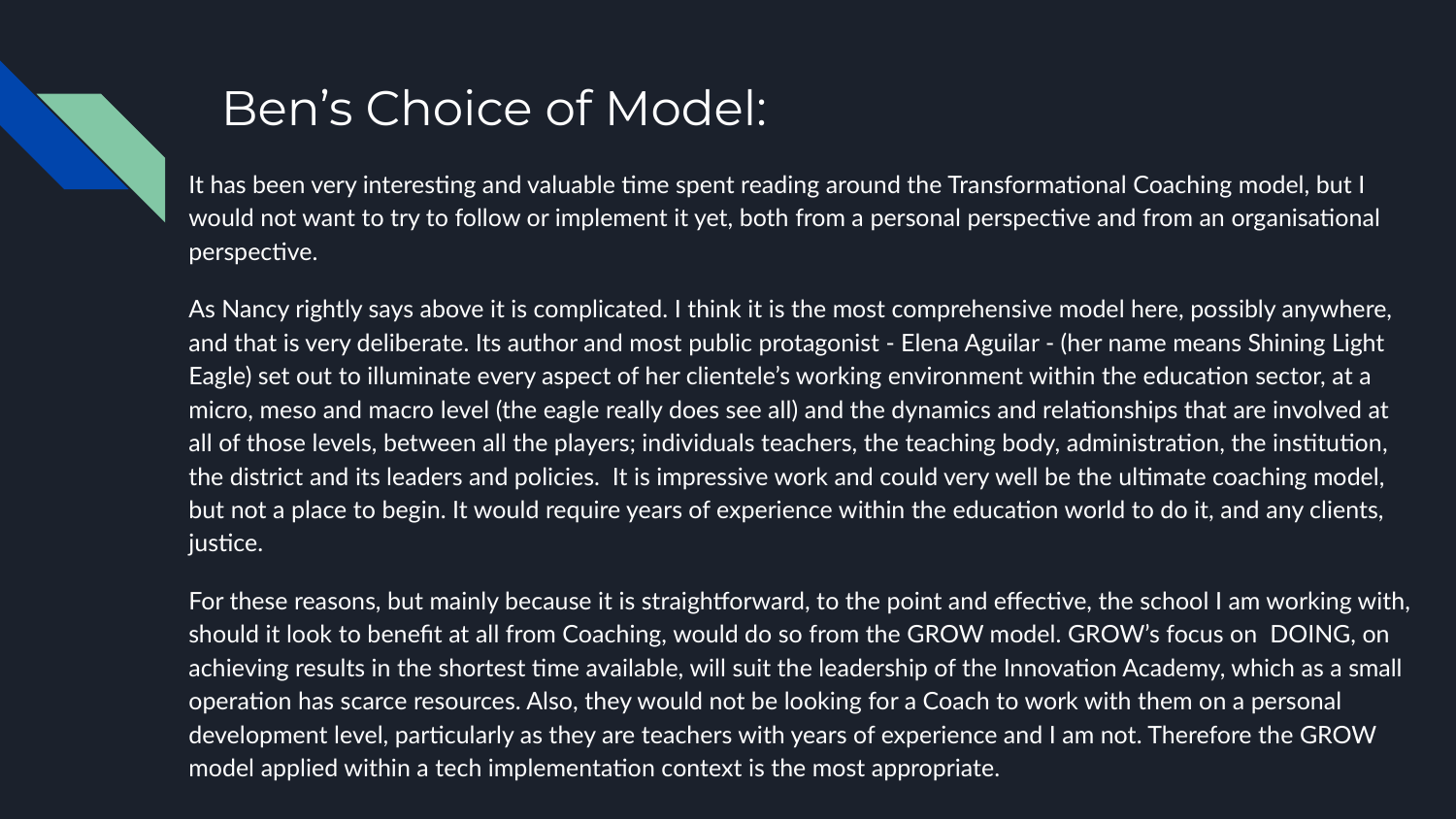

# Ben’s Choice of Model:
It has been very interesting and valuable time spent reading around the Transformational Coaching model, but I would not want to try to follow or implement it yet, both from a personal perspective and from an organisational perspective.
As Nancy rightly says above it is complicated. I think it is the most comprehensive model here, possibly anywhere, and that is very deliberate. Its author and most public protagonist - Elena Aguilar - (her name means Shining Light Eagle) set out to illuminate every aspect of her clientele’s working environment within the education sector, at a micro, meso and macro level (the eagle really does see all) and the dynamics and relationships that are involved at all of those levels, between all the players; individuals teachers, the teaching body, administration, the institution, the district and its leaders and policies.  It is impressive work and could very well be the ultimate coaching model, but not a place to begin. It would require years of experience within the education world to do it, and any clients, justice.
For these reasons, but mainly because it is straightforward, to the point and effective, the school I am working with, should it look to benefit at all from Coaching, would do so from the GROW model. GROW’s focus on  DOING, on achieving results in the shortest time available, will suit the leadership of the Innovation Academy, which as a small operation has scarce resources. Also, they would not be looking for a Coach to work with them on a personal development level, particularly as they are teachers with years of experience and I am not. Therefore the GROW model applied within a tech implementation context is the most appropriate.